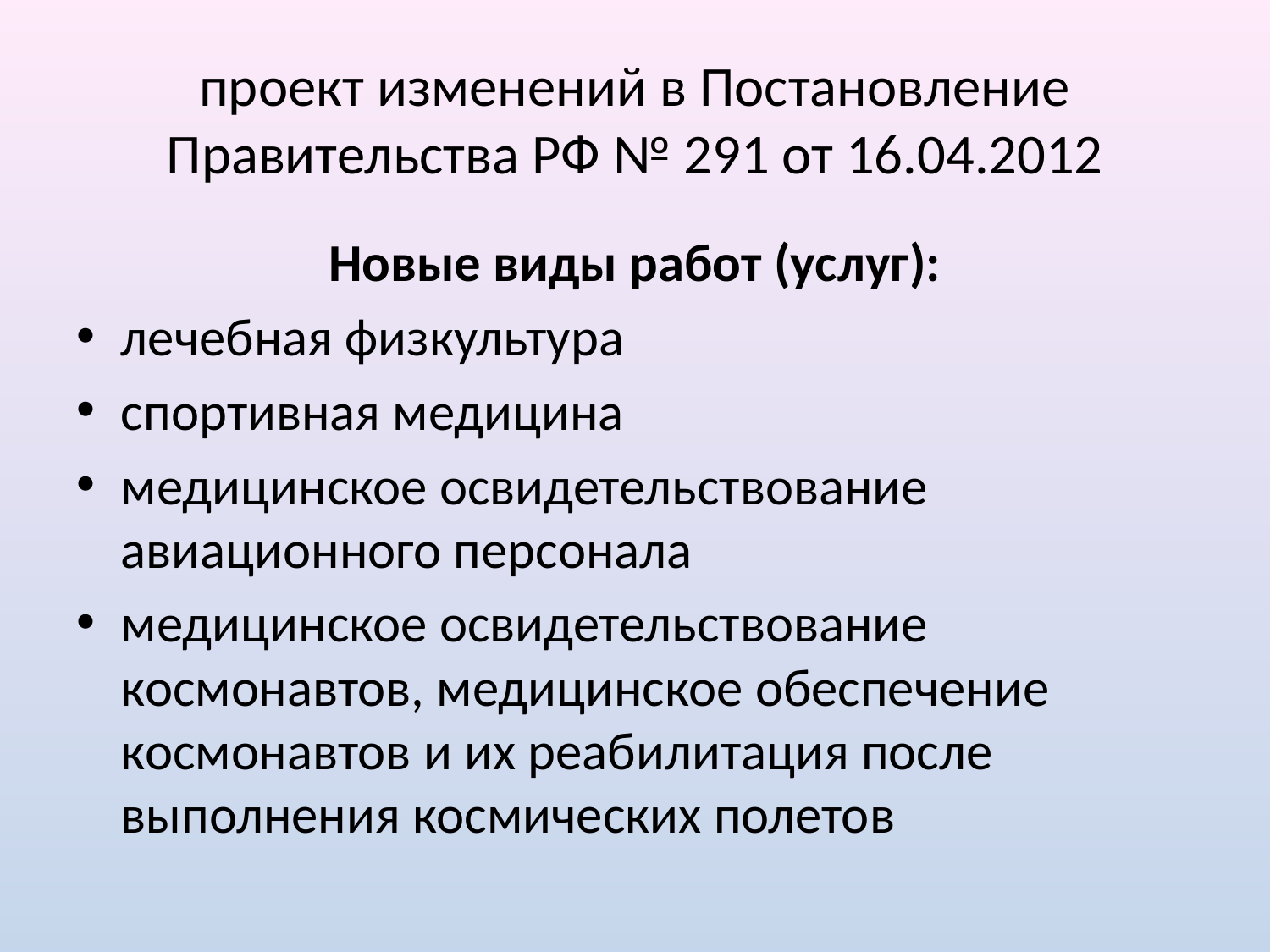

# проект изменений в Постановление Правительства РФ № 291 от 16.04.2012
Новые виды работ (услуг):
лечебная физкультура
спортивная медицина
медицинское освидетельствование авиационного персонала
медицинское освидетельствование космонавтов, медицинское обеспечение космонавтов и их реабилитация после выполнения космических полетов